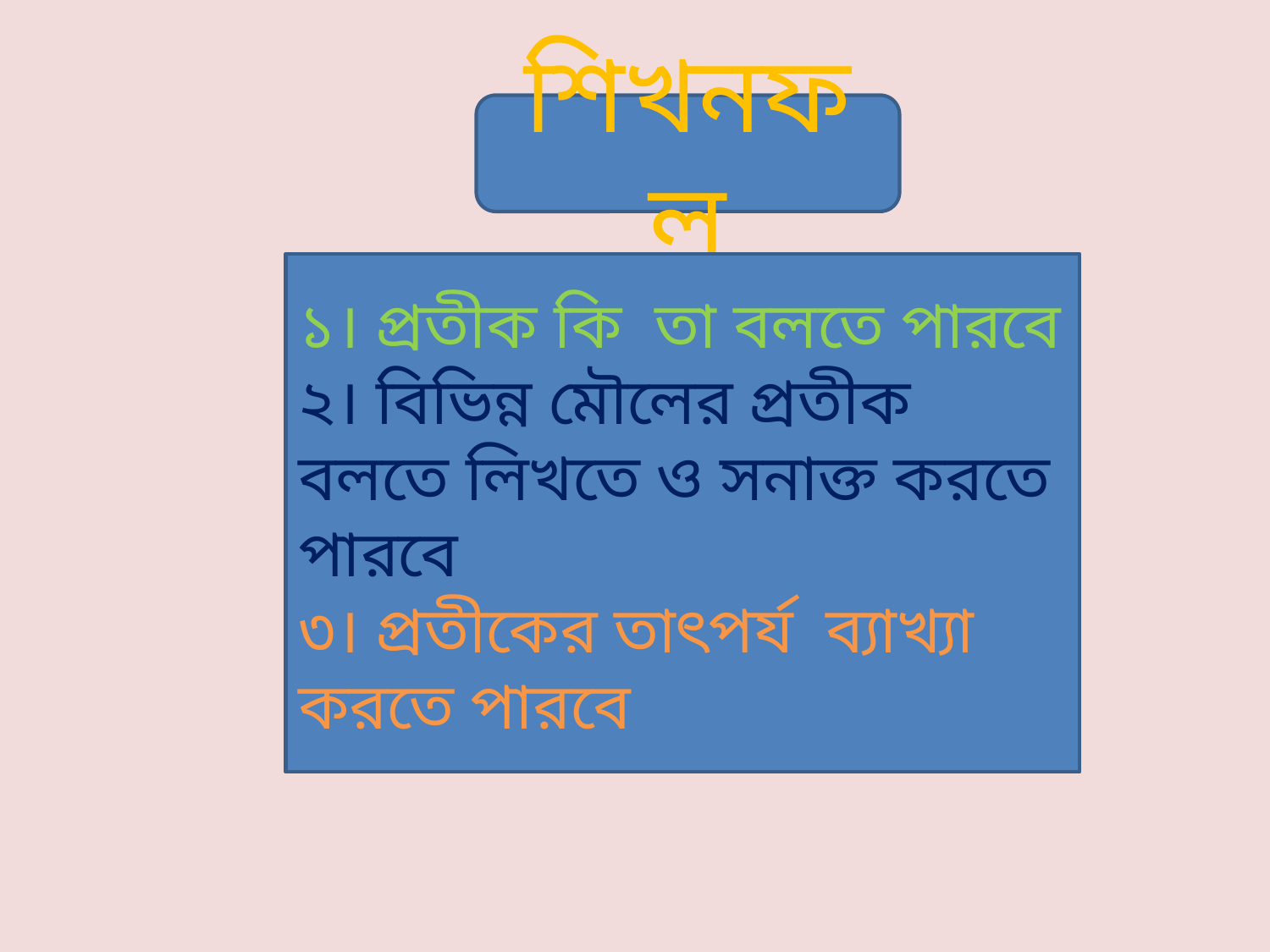

শিখনফল
১। প্রতীক কি  তা বলতে পারবে
২। বিভিন্ন মৌলের প্রতীক বলতে লিখতে ও সনাক্ত করতে পারবে
৩। প্রতীকের তাৎপর্য  ব্যাখ্যা করতে পারবে